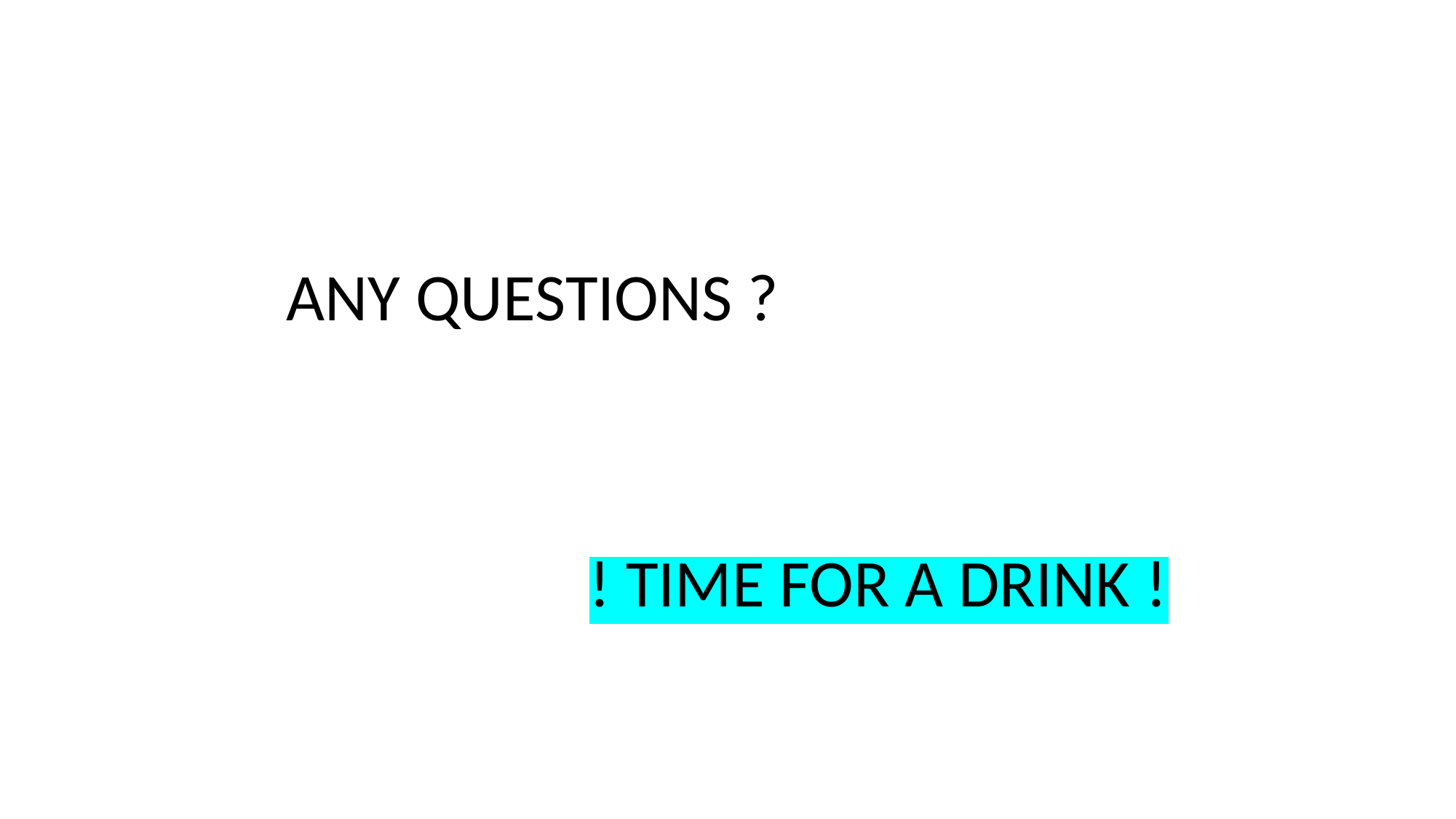

# ANY QUESTIONS ?
! TIME FOR A DRINK !